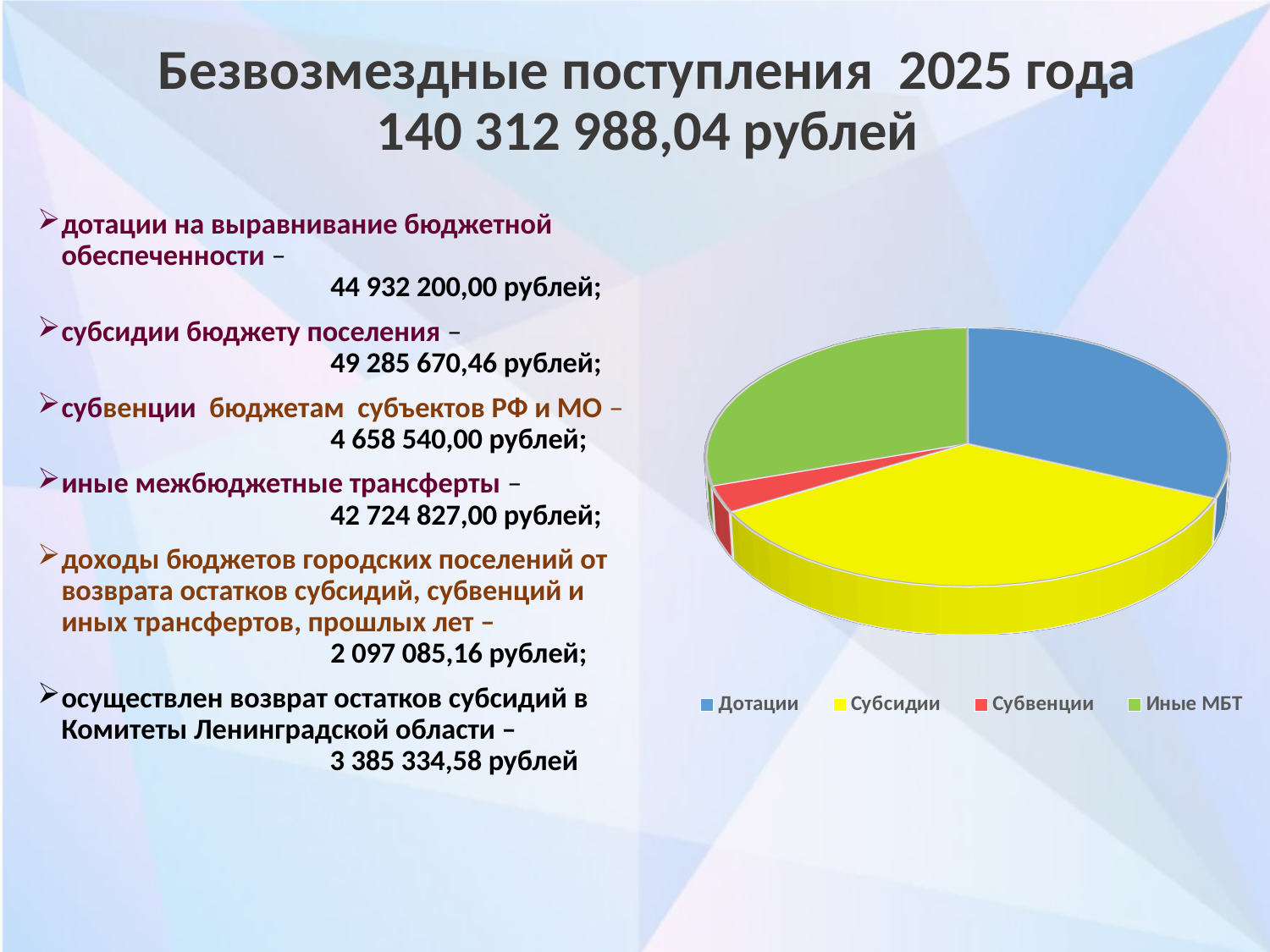

# Безвозмездные поступления  2025 года 140 312 988,04 рублей
дотации на выравнивание бюджетной обеспеченности –
                                         44 932 200,00 рублей;
субсидии бюджету поселения –
                                         49 285 670,46 рублей;
субвенции  бюджетам  субъектов РФ и МО –
                                         4 658 540,00 рублей;
иные межбюджетные трансферты –
                                         42 724 827,00 рублей;
доходы бюджетов городских поселений от возврата остатков субсидий, субвенций и иных трансфертов, прошлых лет –
                                         2 097 085,16 рублей;
осуществлен возврат остатков субсидий в Комитеты Ленинградской области –
                                         3 385 334,58 рублей

[unsupported chart]